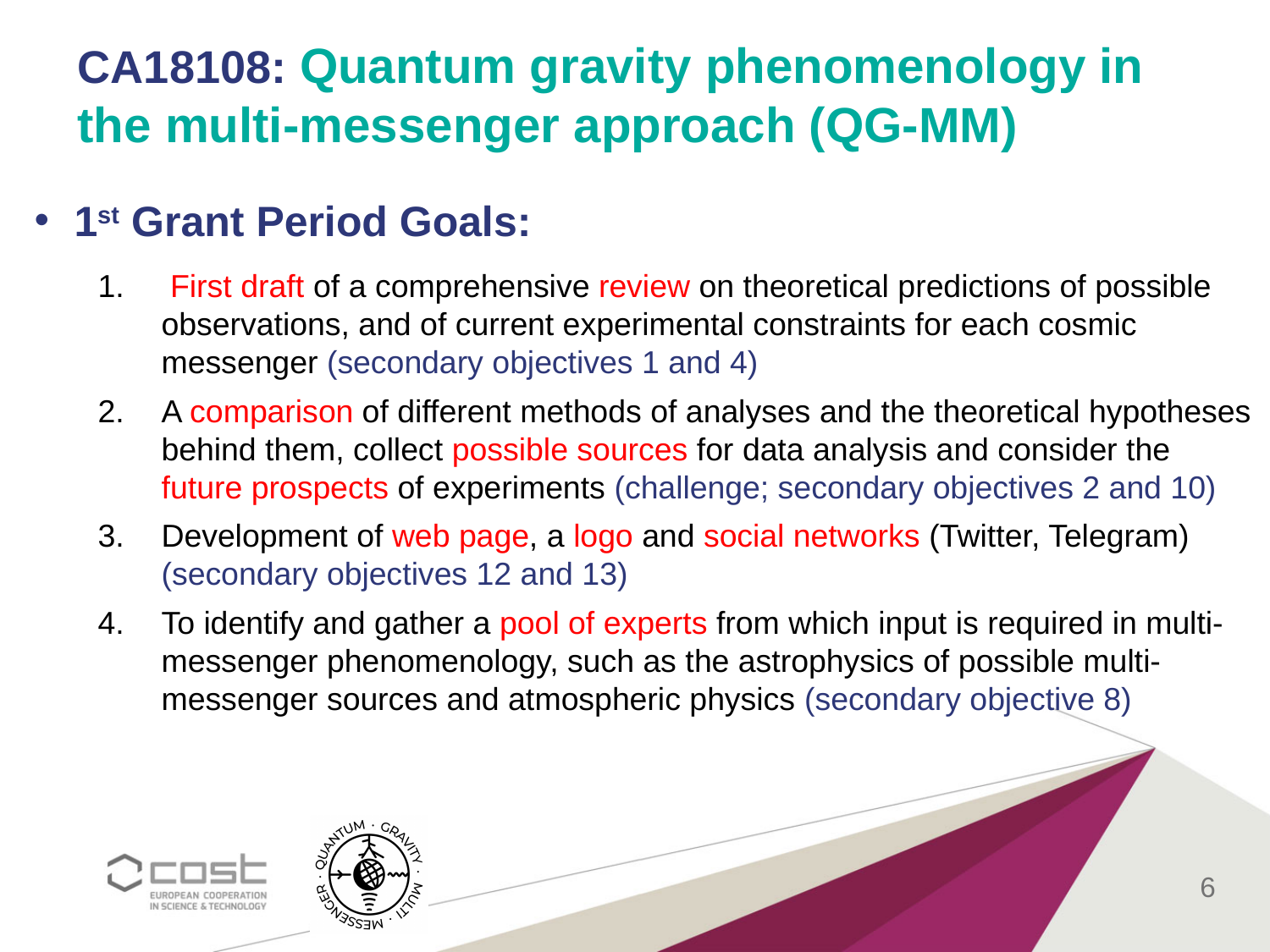

CA18108: Quantum gravity phenomenology in the multi-messenger approach (QG-MM)
1st Grant Period Goals:
 First draft of a comprehensive review on theoretical predictions of possible observations, and of current experimental constraints for each cosmic messenger (secondary objectives 1 and 4)
A comparison of different methods of analyses and the theoretical hypotheses behind them, collect possible sources for data analysis and consider the future prospects of experiments (challenge; secondary objectives 2 and 10)
Development of web page, a logo and social networks (Twitter, Telegram) (secondary objectives 12 and 13)
To identify and gather a pool of experts from which input is required in multi-messenger phenomenology, such as the astrophysics of possible multi-messenger sources and atmospheric physics (secondary objective 8)